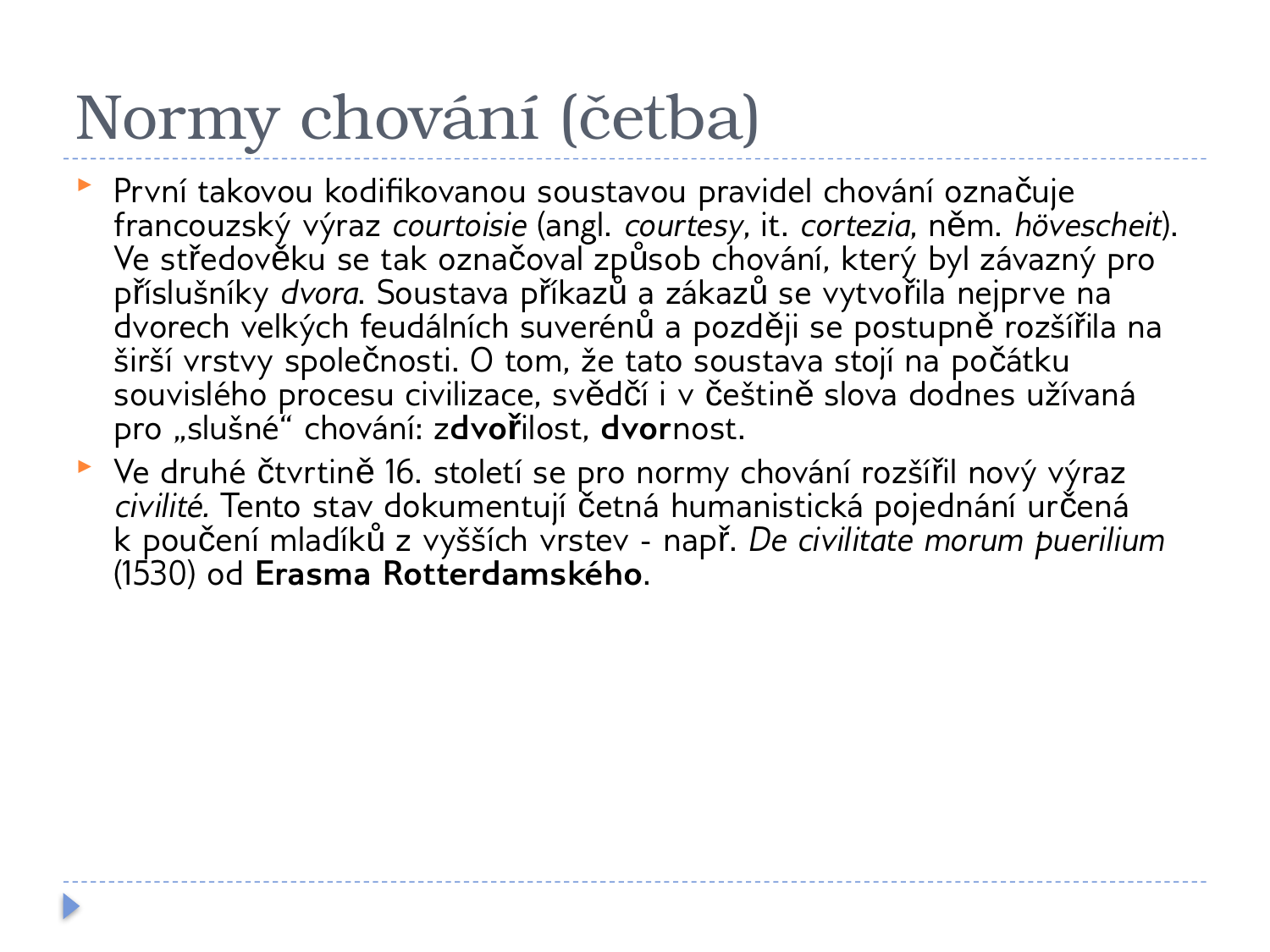

# Normy chování (četba)
První takovou kodifikovanou soustavou pravidel chování označuje francouzský výraz courtoisie (angl. courtesy, it. cortezia, něm. hövescheit). Ve středověku se tak označoval způsob chování, který byl závazný pro příslušníky dvora. Soustava příkazů a zákazů se vytvořila nejprve na dvorech velkých feudálních suverénů a později se postupně rozšířila na širší vrstvy společnosti. O tom, že tato soustava stojí na počátku souvislého procesu civilizace, svědčí i v češtině slova dodnes užívaná pro „slušné“ chování: zdvořilost, dvornost.
Ve druhé čtvrtině 16. století se pro normy chování rozšířil nový výraz civilité. Tento stav dokumentují četná humanistická pojednání určená k poučení mladíků z vyšších vrstev - např. De civilitate morum puerilium (1530) od Erasma Rotterdamského.